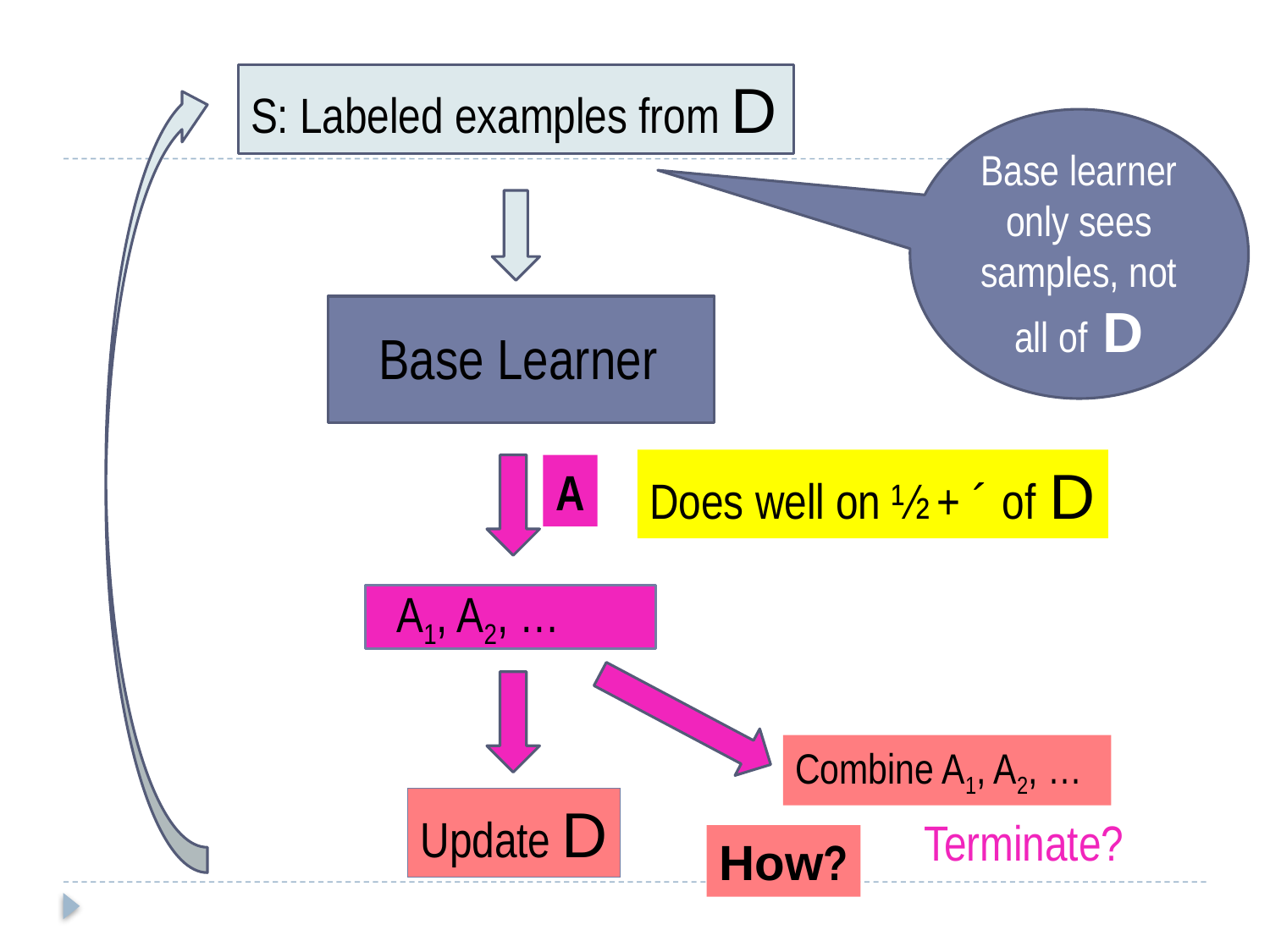

S: Labeled examples from D

Base Learner

A
A1, A2, …

Update D

Combine A1, A2, …
Base learner only sees samples, not all of D
Does well on ½ + ´ of D
Terminate?
How?